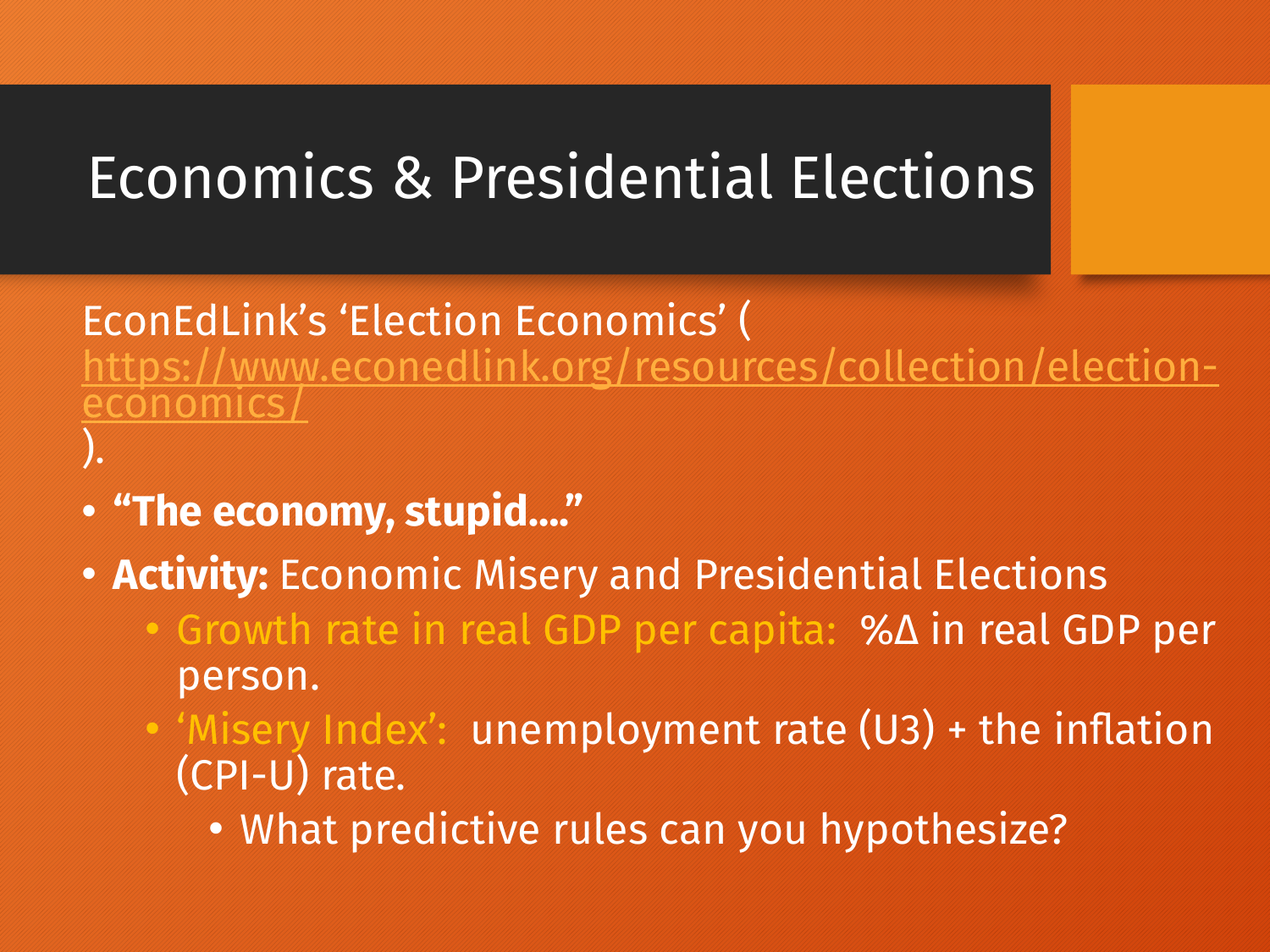

# Economics & Presidential Elections
EconEdLink’s ‘Election Economics’ (https://www.econedlink.org/resources/collection/election-economics/).
“The economy, stupid….”
Activity: Economic Misery and Presidential Elections
Growth rate in real GDP per capita:  %∆ in real GDP per person.
‘Misery Index’:  unemployment rate (U3) + the inflation (CPI-U) rate.
What predictive rules can you hypothesize?